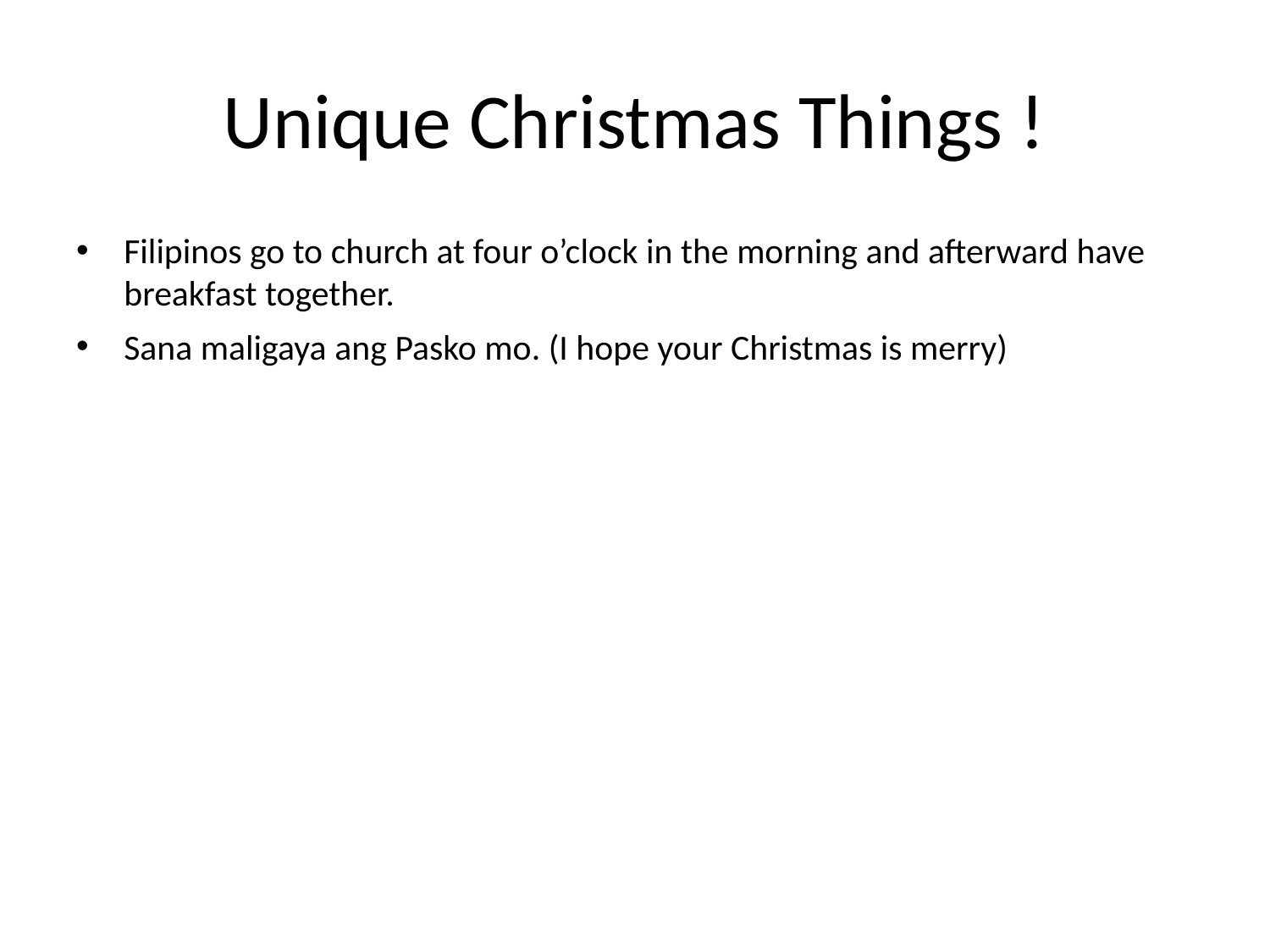

# Unique Christmas Things !
Filipinos go to church at four o’clock in the morning and afterward have breakfast together.
Sana maligaya ang Pasko mo. (I hope your Christmas is merry)